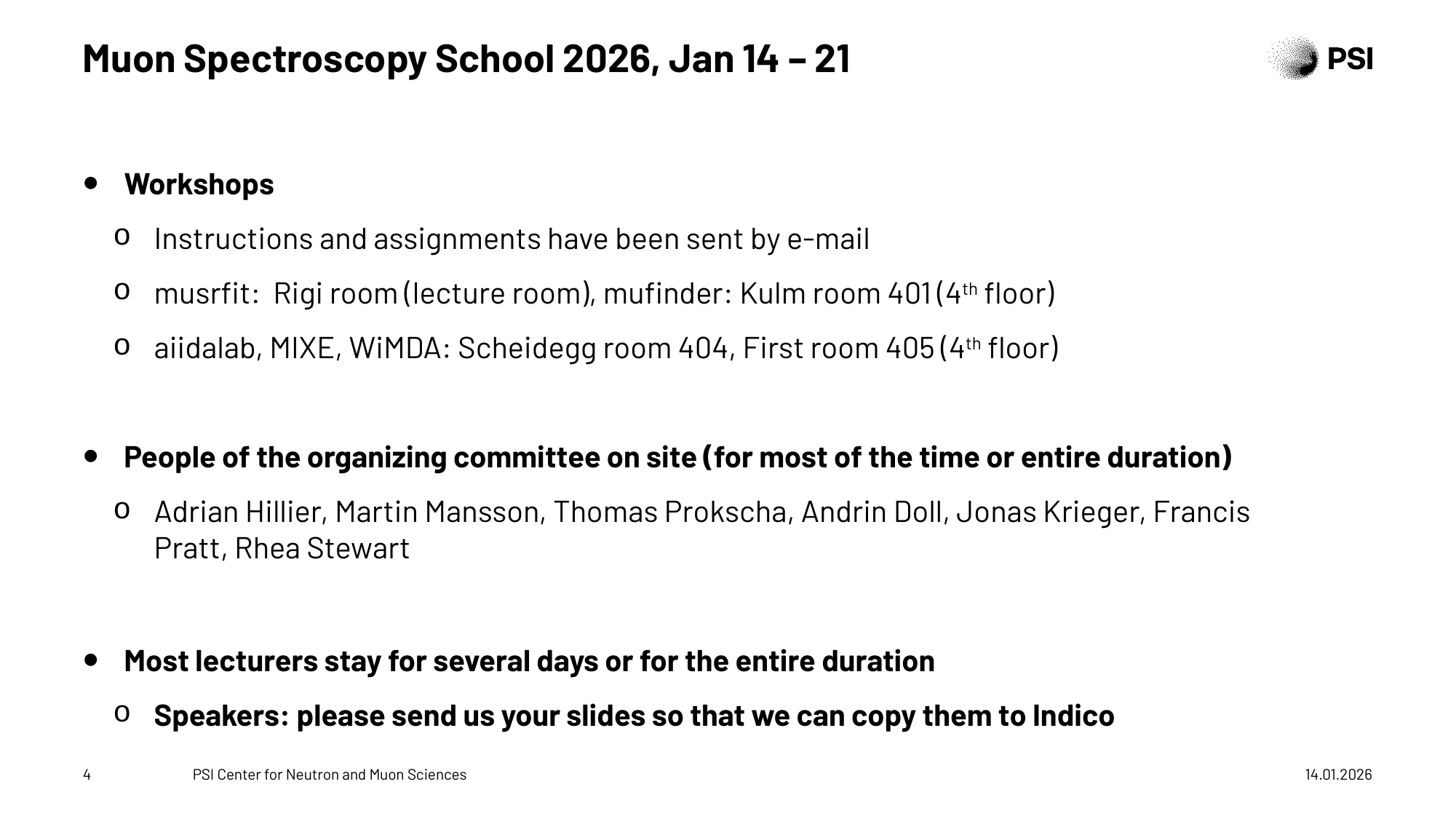

# Muon Spectroscopy School 2026, Jan 14 – 21
Workshops
Instructions and assignments have been sent by e-mail
musrfit:  Rigi room (lecture room), mufinder: Kulm room 401 (4th floor)
aiidalab, MIXE, WiMDA: Scheidegg room 404, First room 405 (4th floor)

People of the organizing committee on site (for most of the time or entire duration)
Adrian Hillier, Martin Mansson, Thomas Prokscha, Andrin Doll, Jonas Krieger, Francis Pratt, Rhea Stewart

Most lecturers stay for several days or for the entire duration
Speakers: please send us your slides so that we can copy them to Indico

4
PSI Center for Neutron and Muon Sciences
14.01.2026